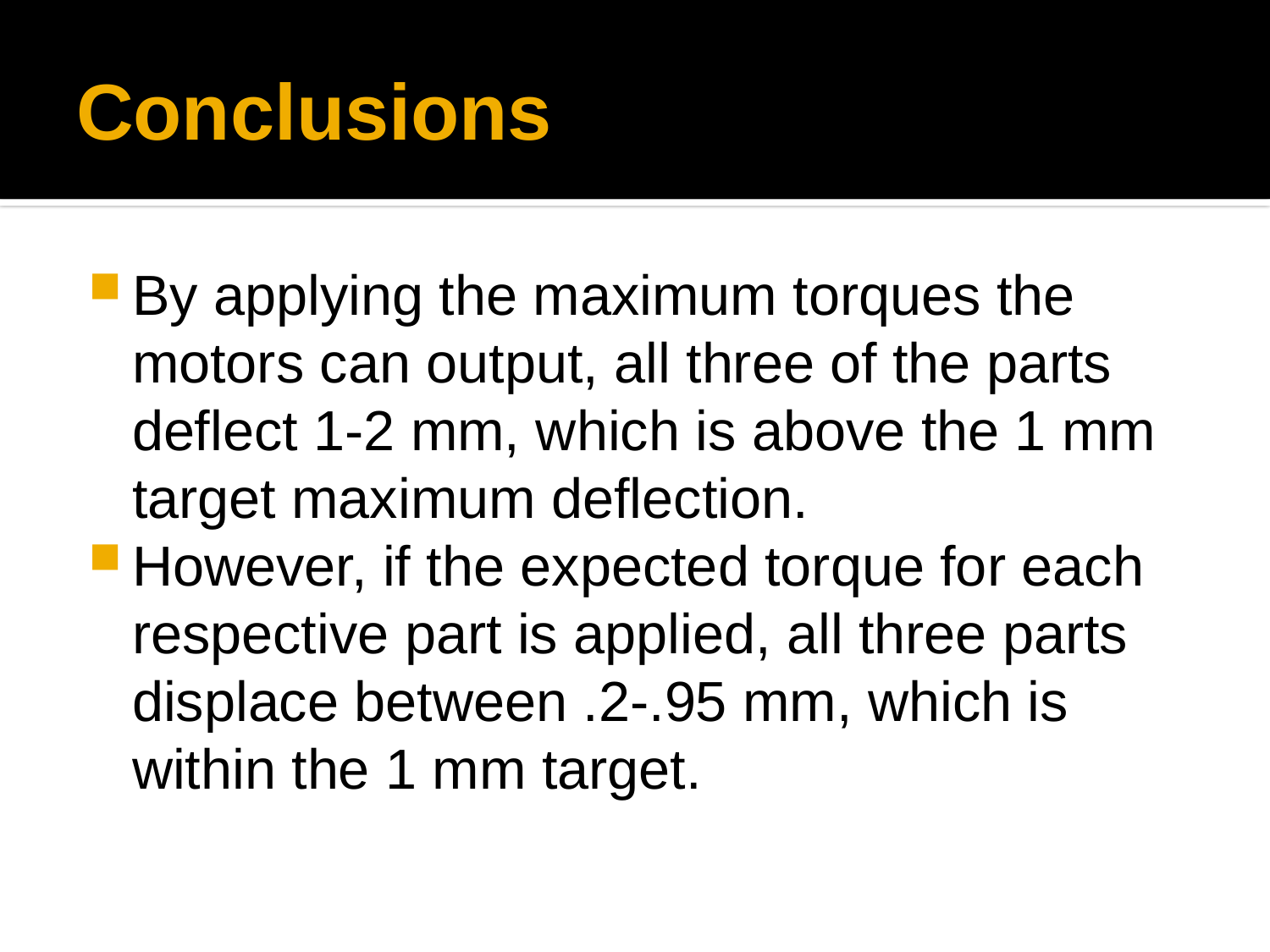

# Conclusions
By applying the maximum torques the motors can output, all three of the parts deflect 1-2 mm, which is above the 1 mm target maximum deflection.
However, if the expected torque for each respective part is applied, all three parts displace between .2-.95 mm, which is within the 1 mm target.